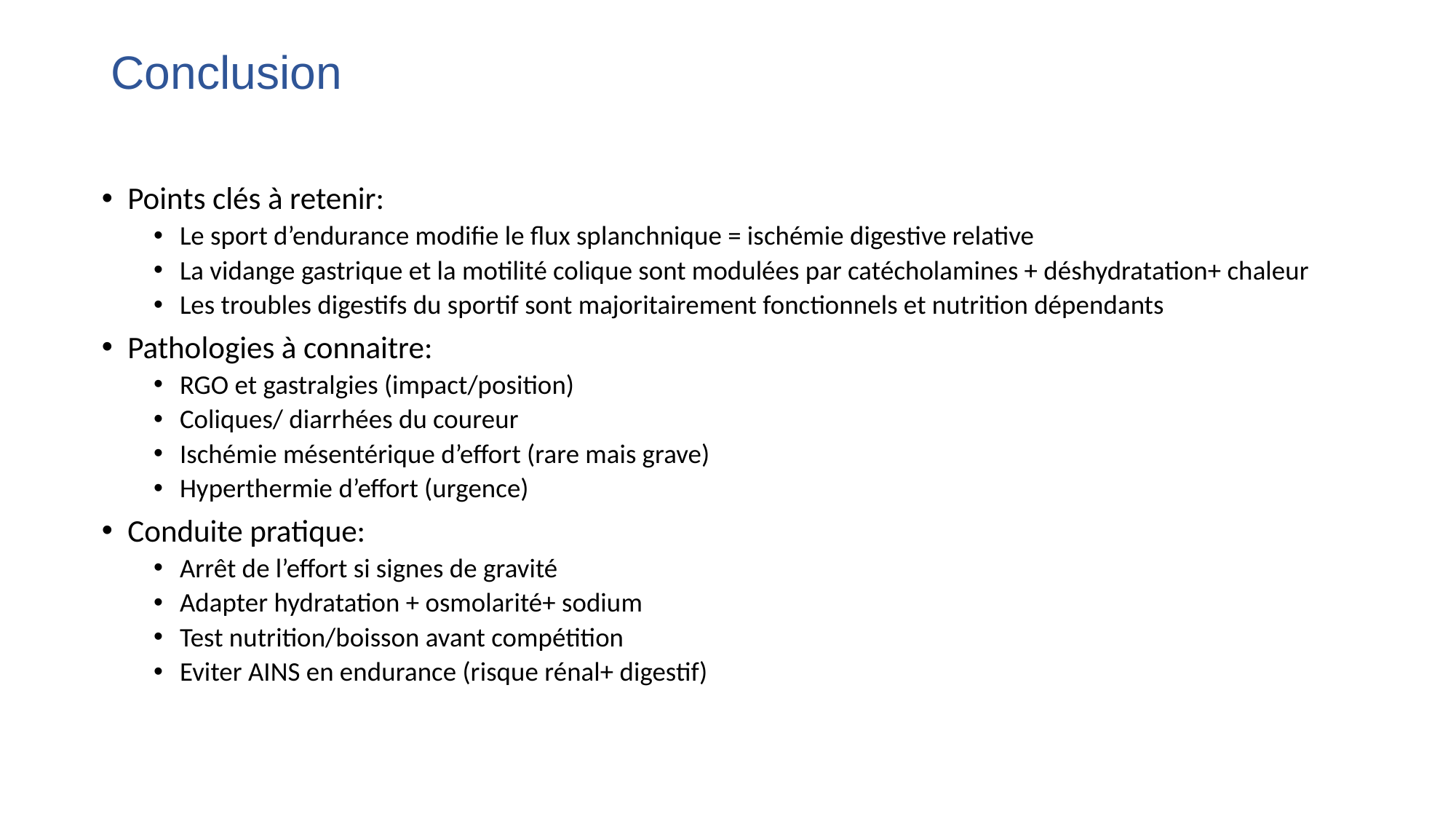

# Conclusion
Points clés à retenir:
Le sport d’endurance modifie le flux splanchnique = ischémie digestive relative
La vidange gastrique et la motilité colique sont modulées par catécholamines + déshydratation+ chaleur
Les troubles digestifs du sportif sont majoritairement fonctionnels et nutrition dépendants
Pathologies à connaitre:
RGO et gastralgies (impact/position)
Coliques/ diarrhées du coureur
Ischémie mésentérique d’effort (rare mais grave)
Hyperthermie d’effort (urgence)
Conduite pratique:
Arrêt de l’effort si signes de gravité
Adapter hydratation + osmolarité+ sodium
Test nutrition/boisson avant compétition
Eviter AINS en endurance (risque rénal+ digestif)